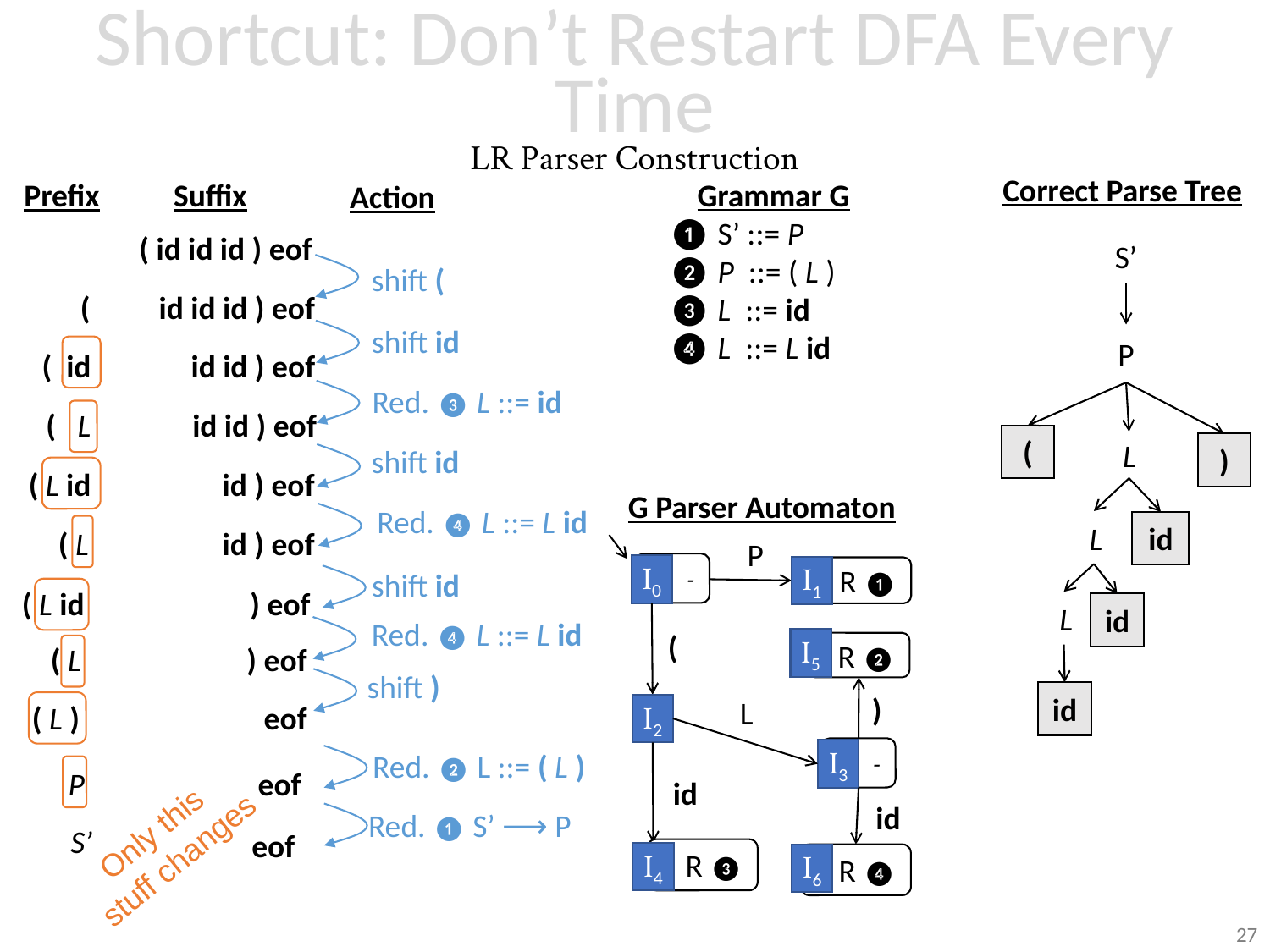

Shortcut: Don’t Restart DFA Every Time
LR Parser Construction
Correct Parse Tree
    Grammar G
❶ S’ ::= P
❷ P  ::= ( L )
❸ L  ::= id
❹ L  ::= L id
Prefix
Suffix
Action
( id id id ) eof
S’
P
(
L
)
L
id
L
id
id
S’
shift (

(
id id id ) eof
shift id

P

P
Only this
stuff changes
(  id
id id ) eof
Red. ❸ L ::= id

(   L
   id id ) eof
(
L
)
shift id

( L id
id ) eof
G Parser Automaton
P
-
I0
I1
R ❶
(
I5
R ❷
)
L
I2
-
I3
id
id
R ❸
I4
I6
R ❹
Red. ❹ L ::= L id

L
id
( L
id ) eof
shift id

( L id
) eof
L
id
Red. ❹ L ::= L id

( L
) eof
shift )

id
( L )
eof
Red. ❷ L ::= ( L )

eof
Red. ❶ S’ ⟶ P

S’
eof
27